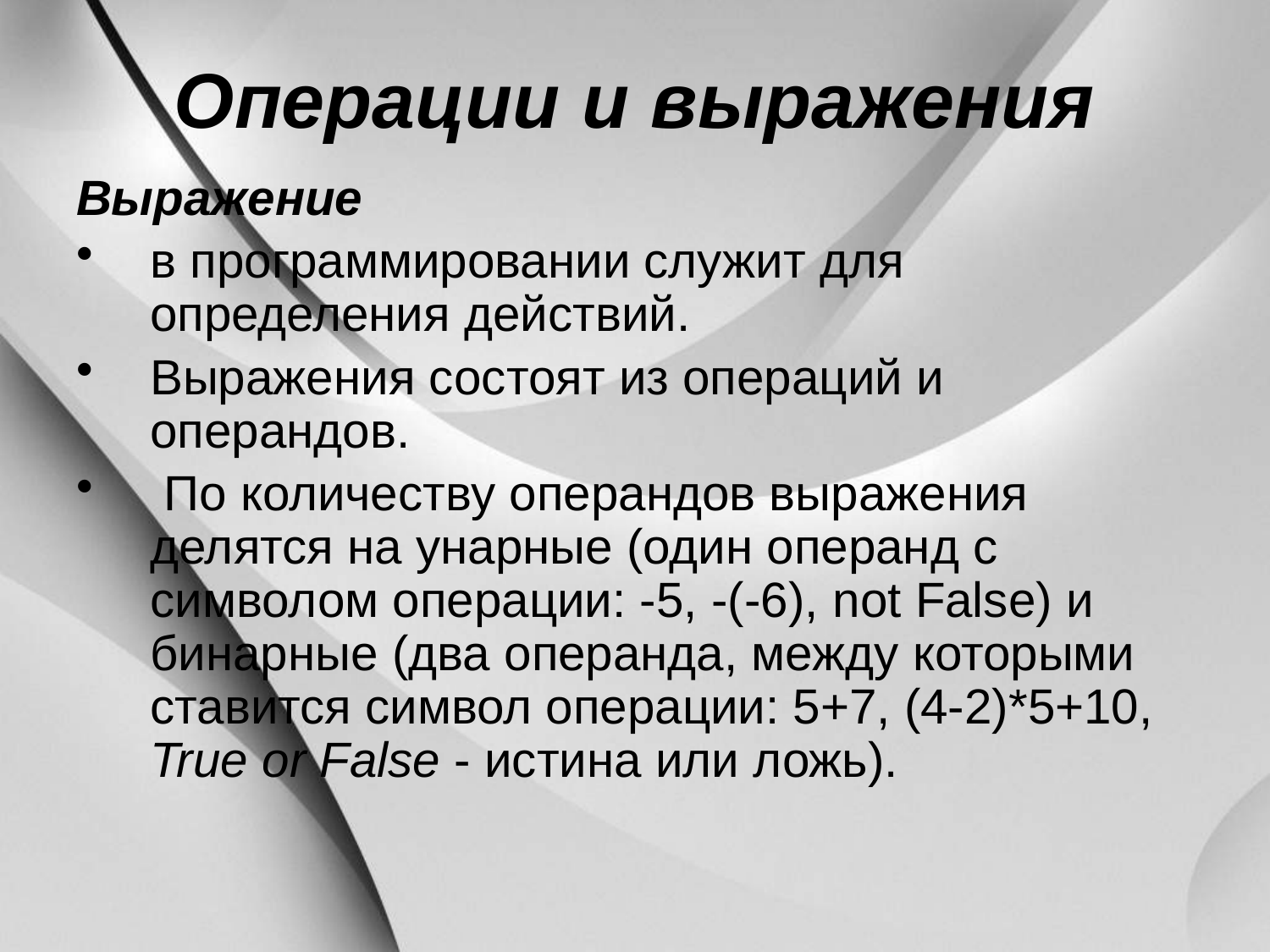

# Операции и выражения
Выражение
в программировании служит для определения действий.
Выражения состоят из операций и операндов.
 По количеству операндов выражения делятся на унарные (один операнд с символом операции: -5, -(-6), not False) и бинарные (два операнда, между которыми ставится символ операции: 5+7, (4-2)*5+10, True or False - истина или ложь).